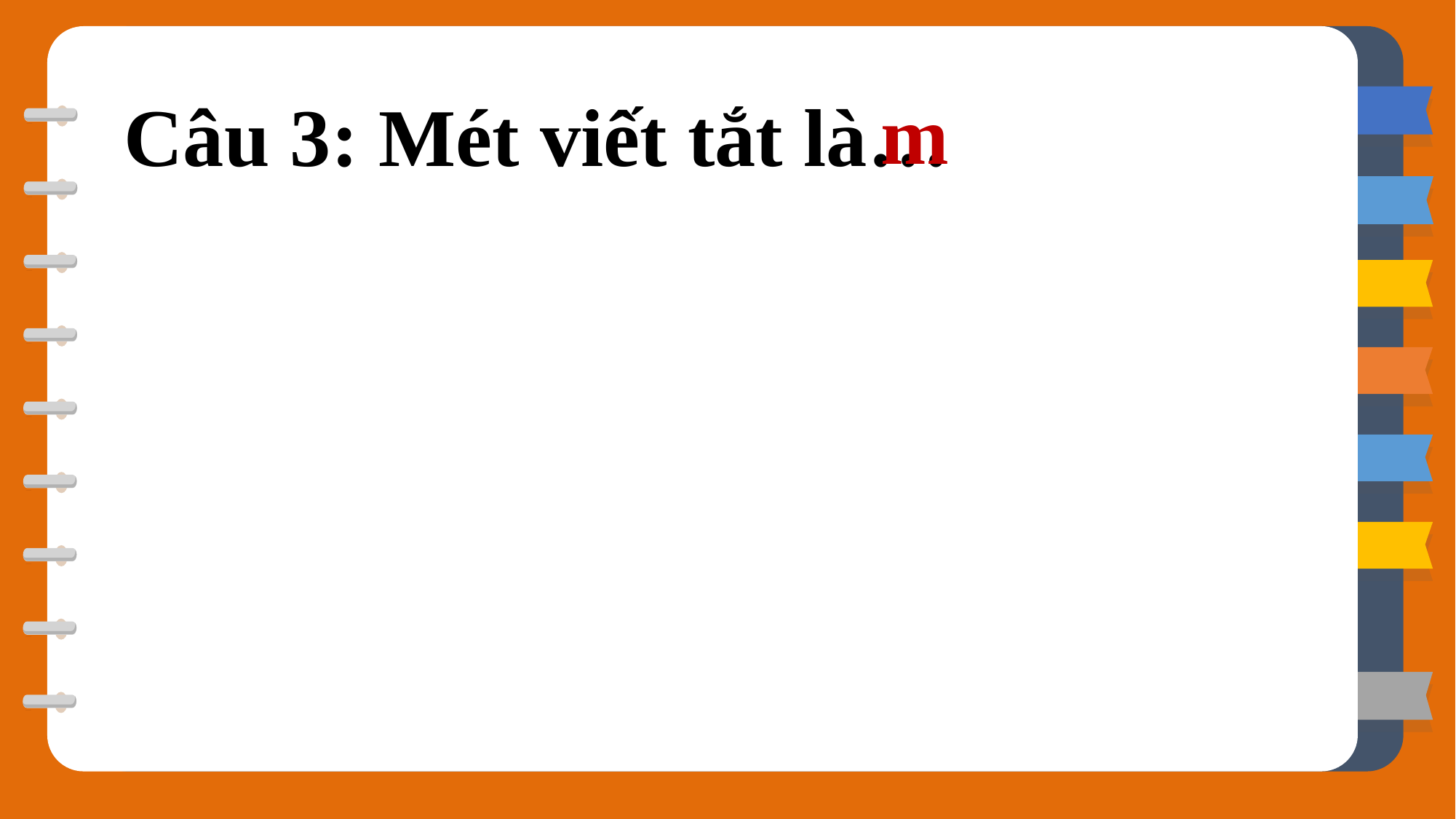

m
Câu 3: Mét viết tắt là…